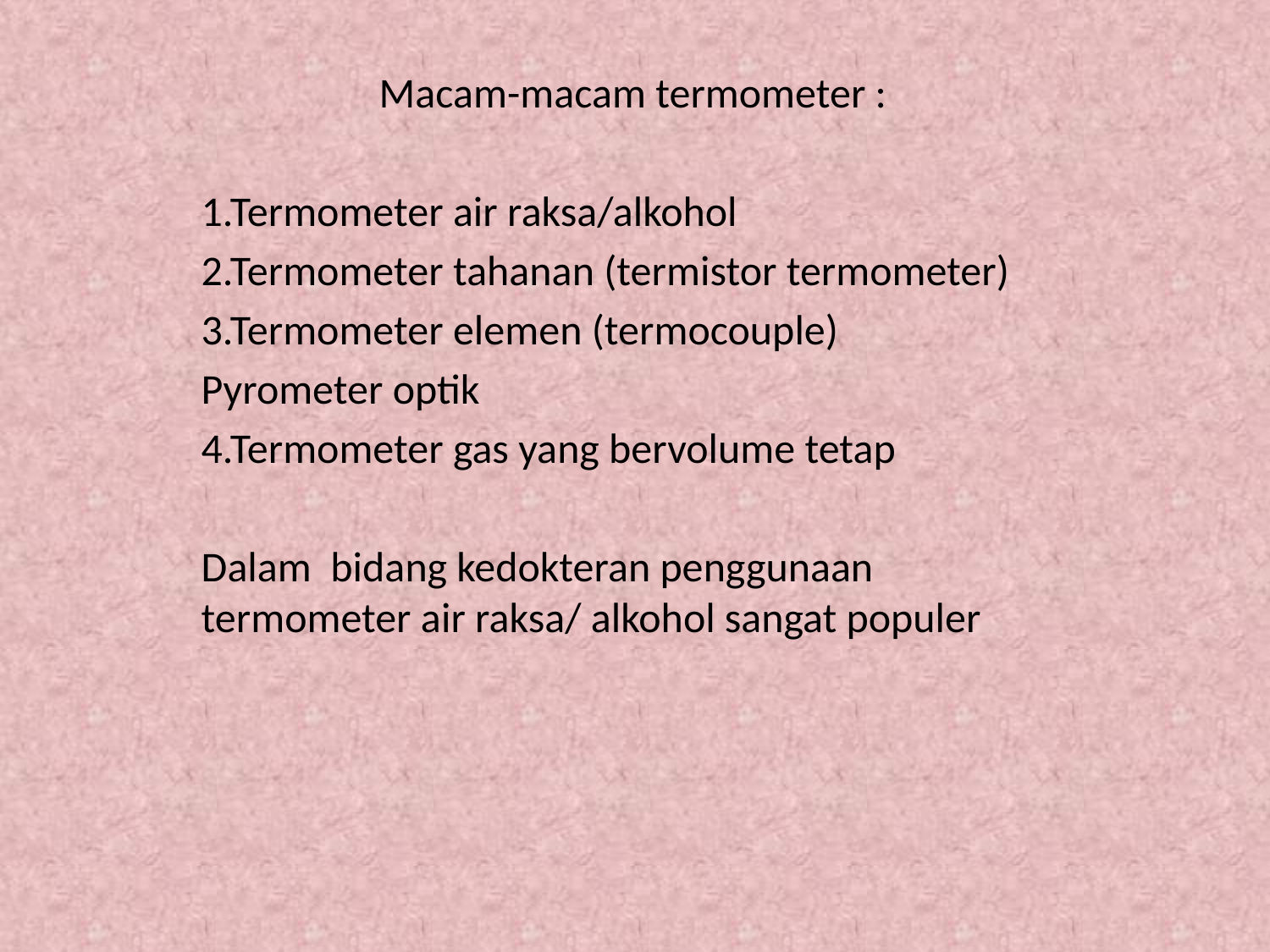

Macam-macam termometer :

1.Termometer air raksa/alkohol
2.Termometer tahanan (termistor termometer)
3.Termometer elemen (termocouple)
Pyrometer optik
4.Termometer gas yang bervolume tetap

Dalam  bidang kedokteran penggunaan termometer air raksa/ alkohol sangat populer